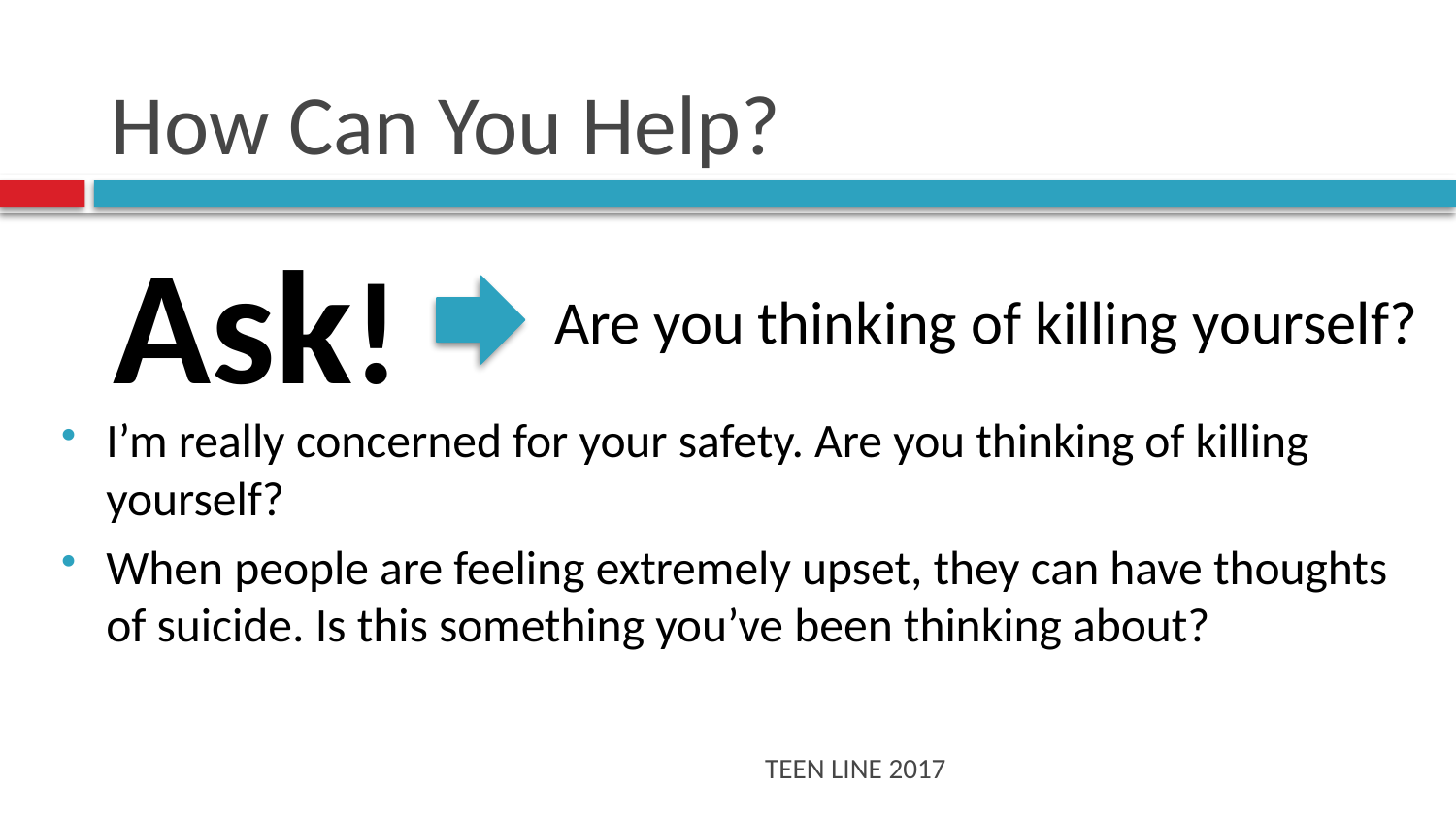

# How Can You Help?
Ask!

Are you thinking of killing yourself?
I’m really concerned for your safety. Are you thinking of killing yourself?
When people are feeling extremely upset, they can have thoughts of suicide. Is this something you’ve been thinking about?
TEEN LINE 2017